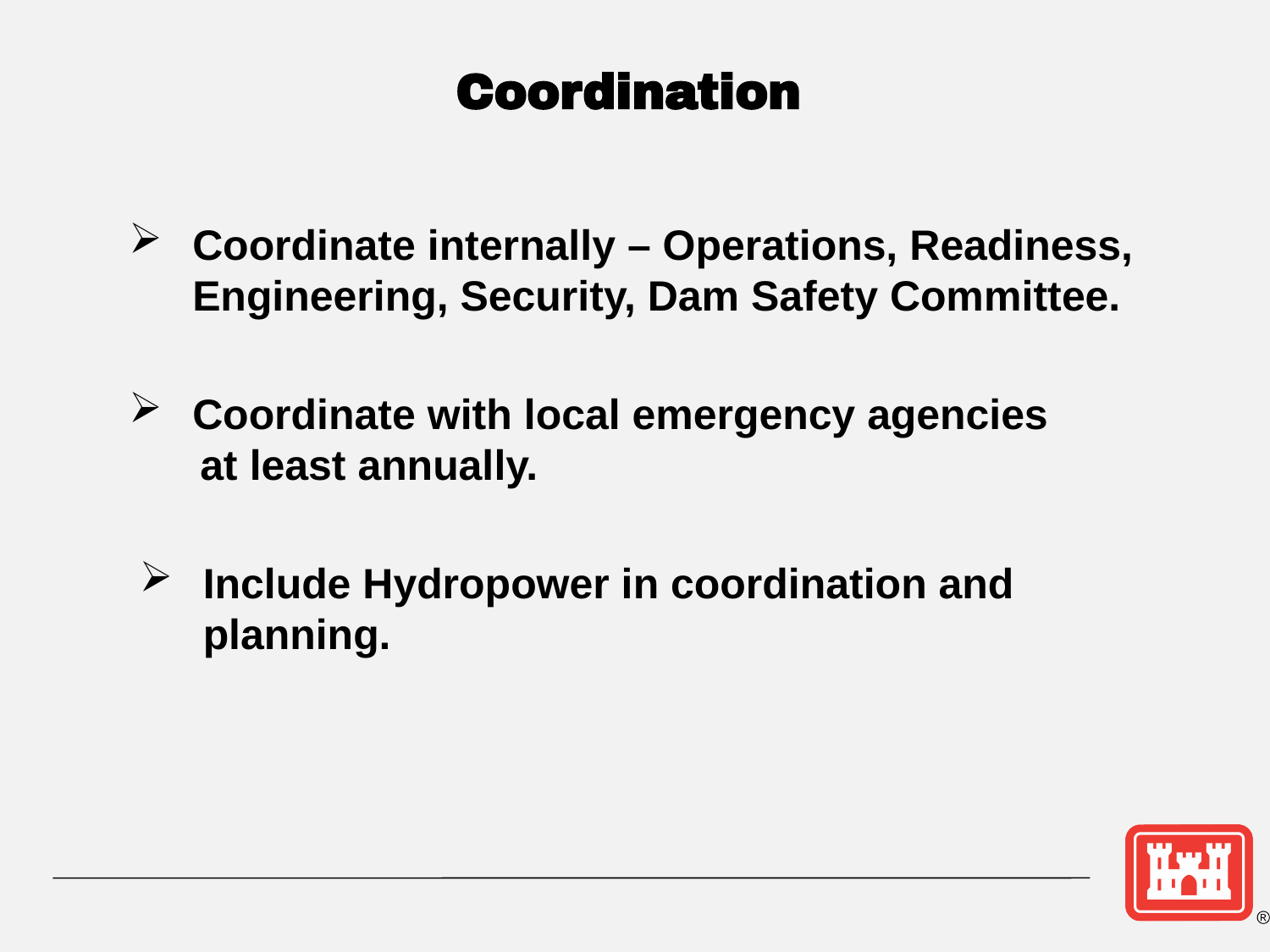

Coordination
Coordinate internally – Operations, Readiness, Engineering, Security, Dam Safety Committee.
Coordinate with local emergency agencies
      at least annually.
Include Hydropower in coordination and planning.